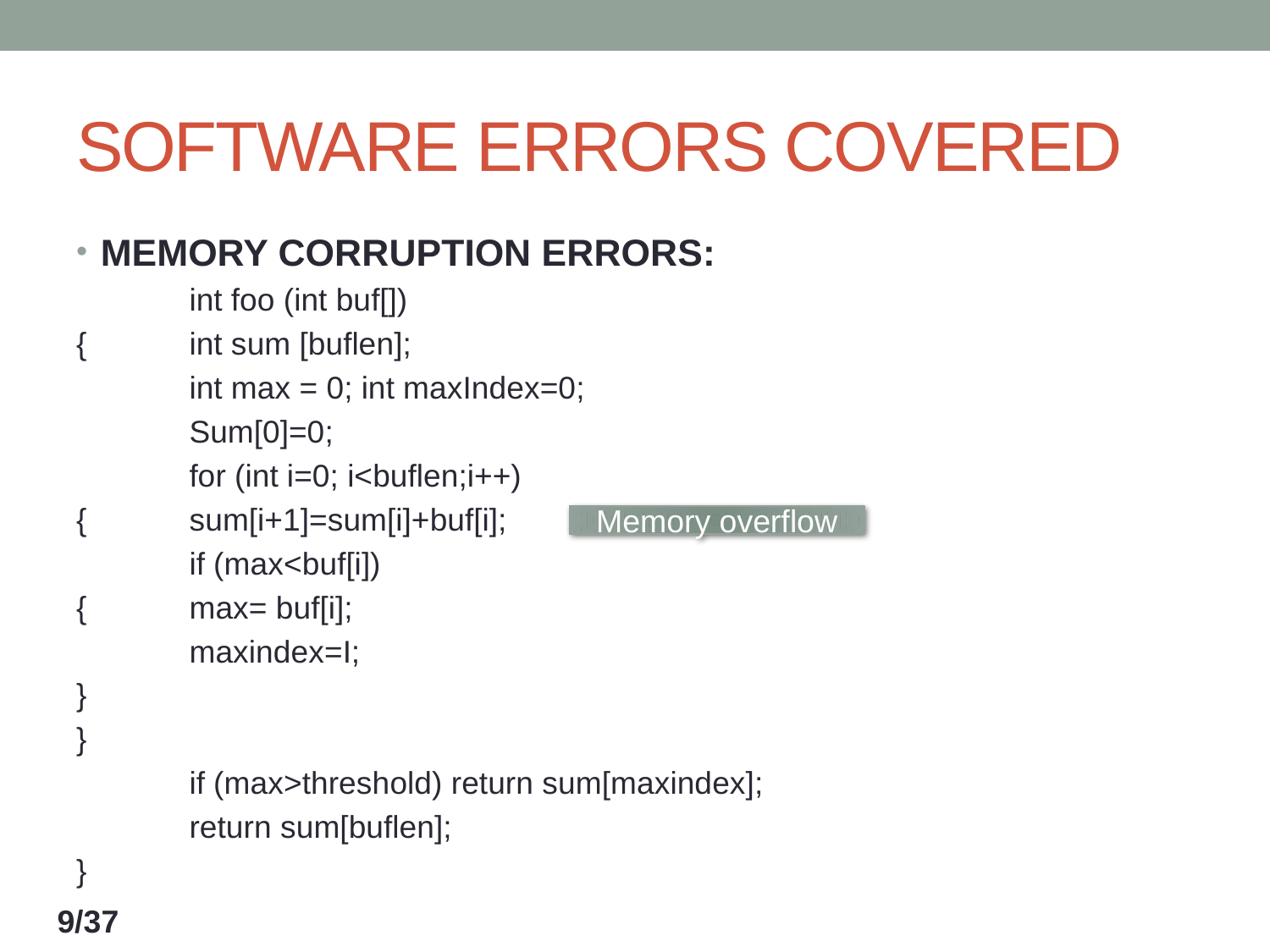

# SOFTWARE ERRORS COVERED
MEMORY CORRUPTION ERRORS:
	int foo (int buf[])
{	int sum [buflen];
	int max = 0; int maxIndex=0;
	Sum[0]=0;
	for (int i=0; i<buflen;i++)
{	sum[i+1]=sum[i]+buf[i];
	if (max<buf[i])
{	max= buf[i];
	maxindex=I;
}
}
	if (max>threshold) return sum[maxindex];
	return sum[buflen];
}

Memory overflow
9/37